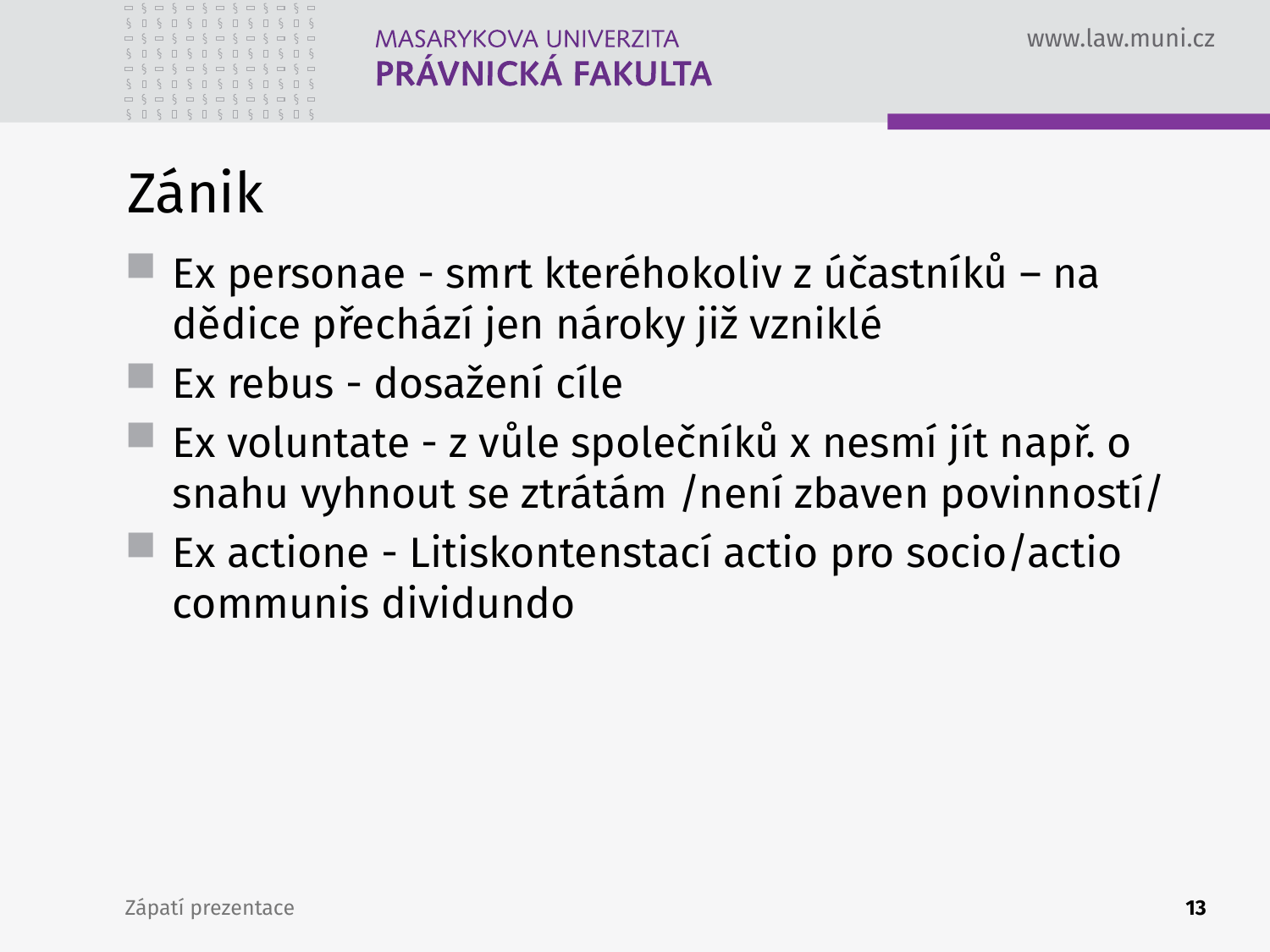

# Zánik
Ex personae - smrt kteréhokoliv z účastníků – na dědice přechází jen nároky již vzniklé
Ex rebus - dosažení cíle
Ex voluntate - z vůle společníků x nesmí jít např. o snahu vyhnout se ztrátám /není zbaven povinností/
Ex actione - Litiskontenstací actio pro socio/actio communis dividundo

Zápatí prezentace
13